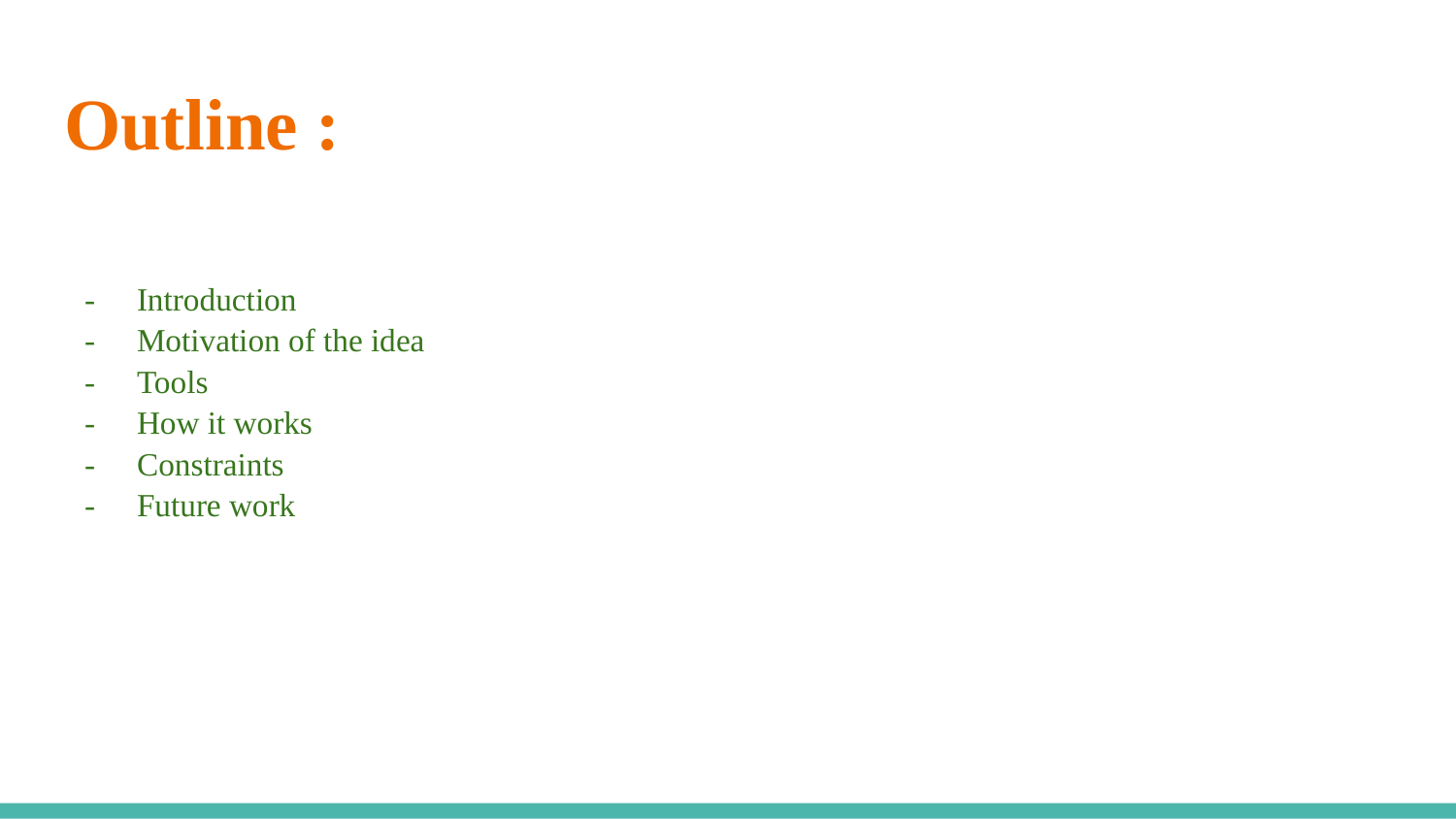

# Outline :

Introduction
Motivation of the idea
Tools
How it works
Constraints
Future work